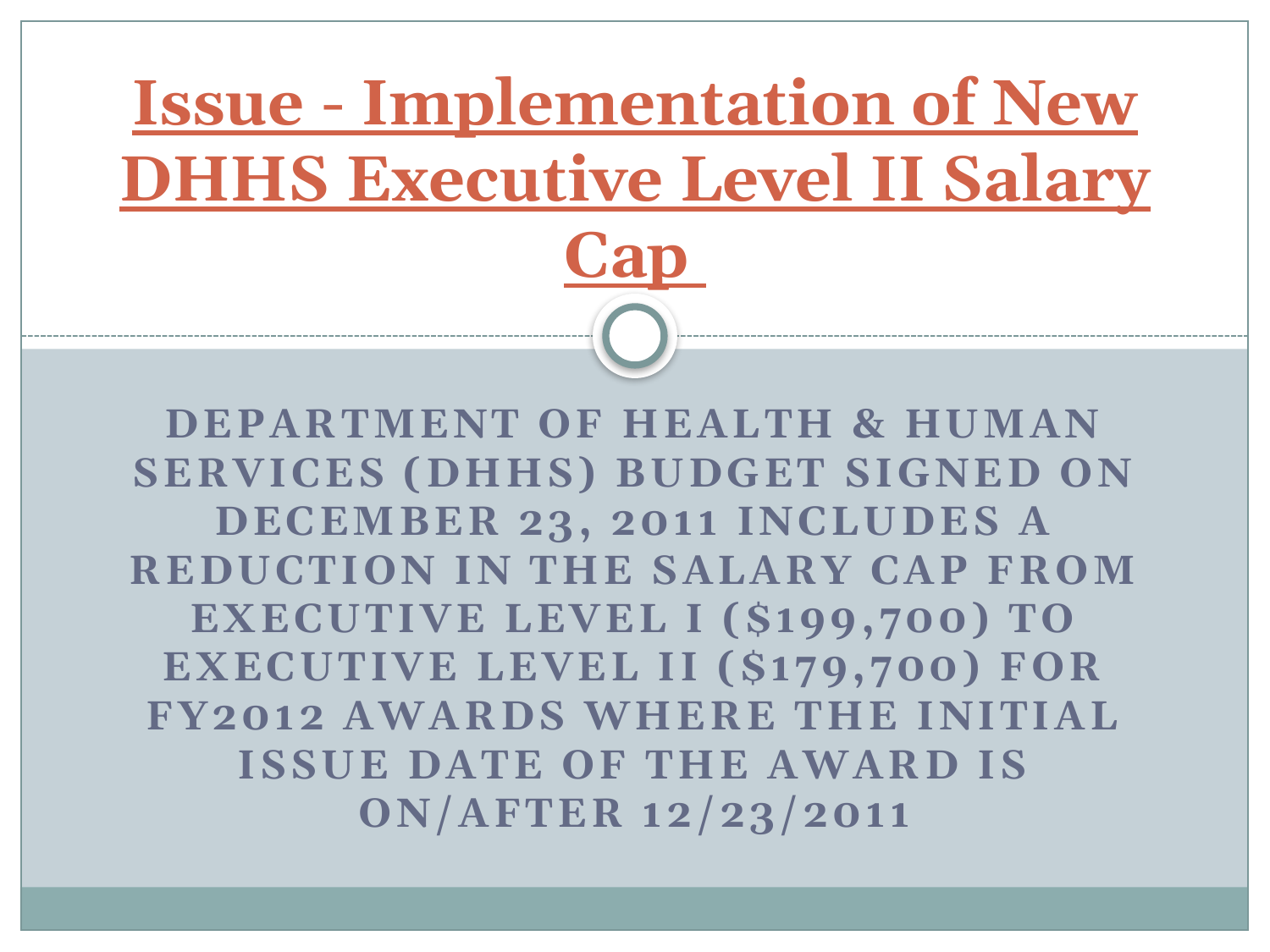

# Issue - Implementation of New DHHS Executive Level II Salary Cap
Department of Health & Human Services (DHHS) budget signed on December 23, 2011 includes a reduction in the salary cap from Executive Level I ($199,700) to Executive Level II ($179,700) for FY2012 awards where the initial Issue Date of the award is on/after 12/23/2011